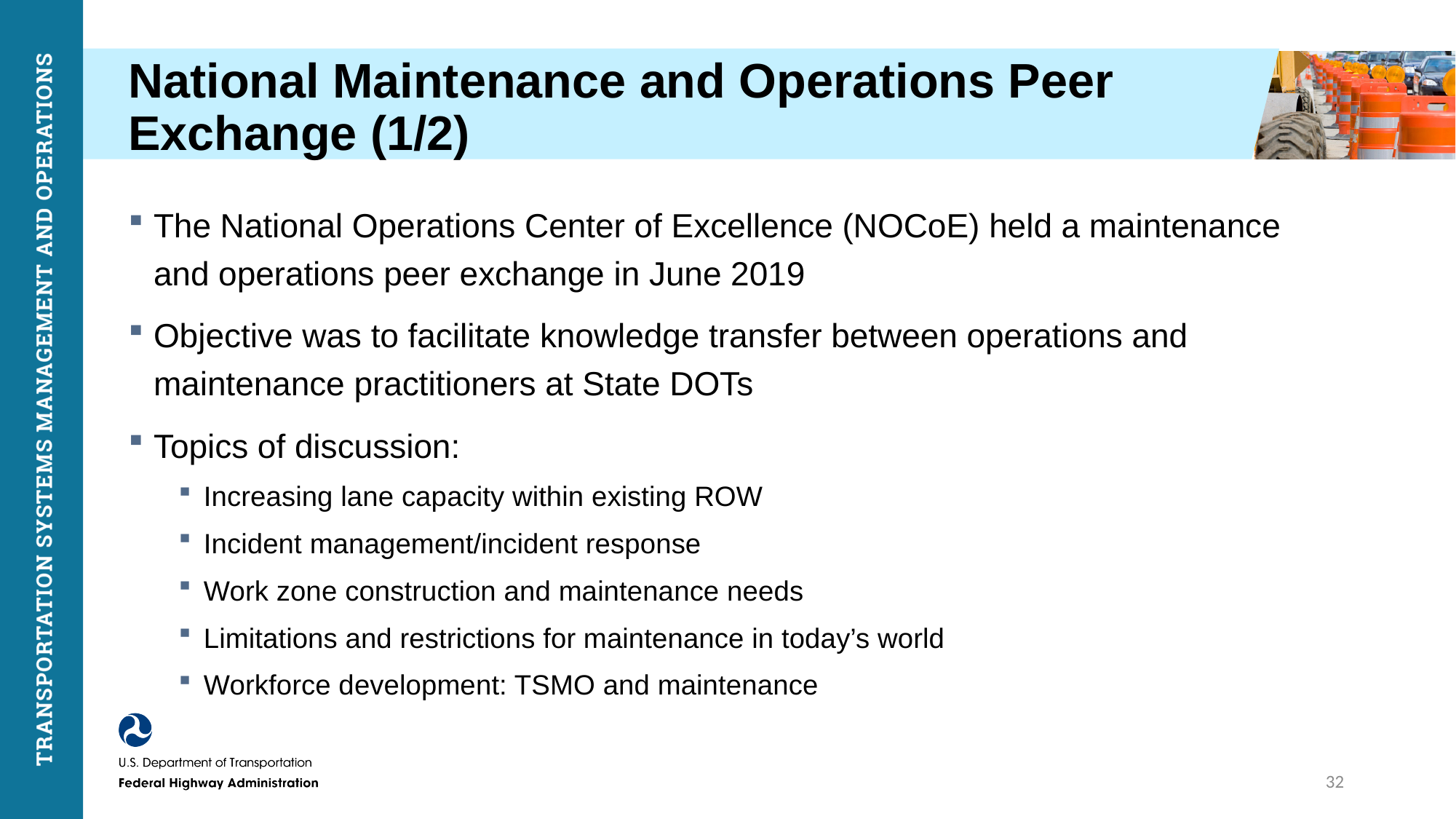

# National Maintenance and Operations Peer Exchange (1/2)
The National Operations Center of Excellence (NOCoE) held a maintenance and operations peer exchange in June 2019
Objective was to facilitate knowledge transfer between operations and maintenance practitioners at State DOTs
Topics of discussion:
Increasing lane capacity within existing ROW
Incident management/incident response
Work zone construction and maintenance needs
Limitations and restrictions for maintenance in today’s world
Workforce development: TSMO and maintenance

32